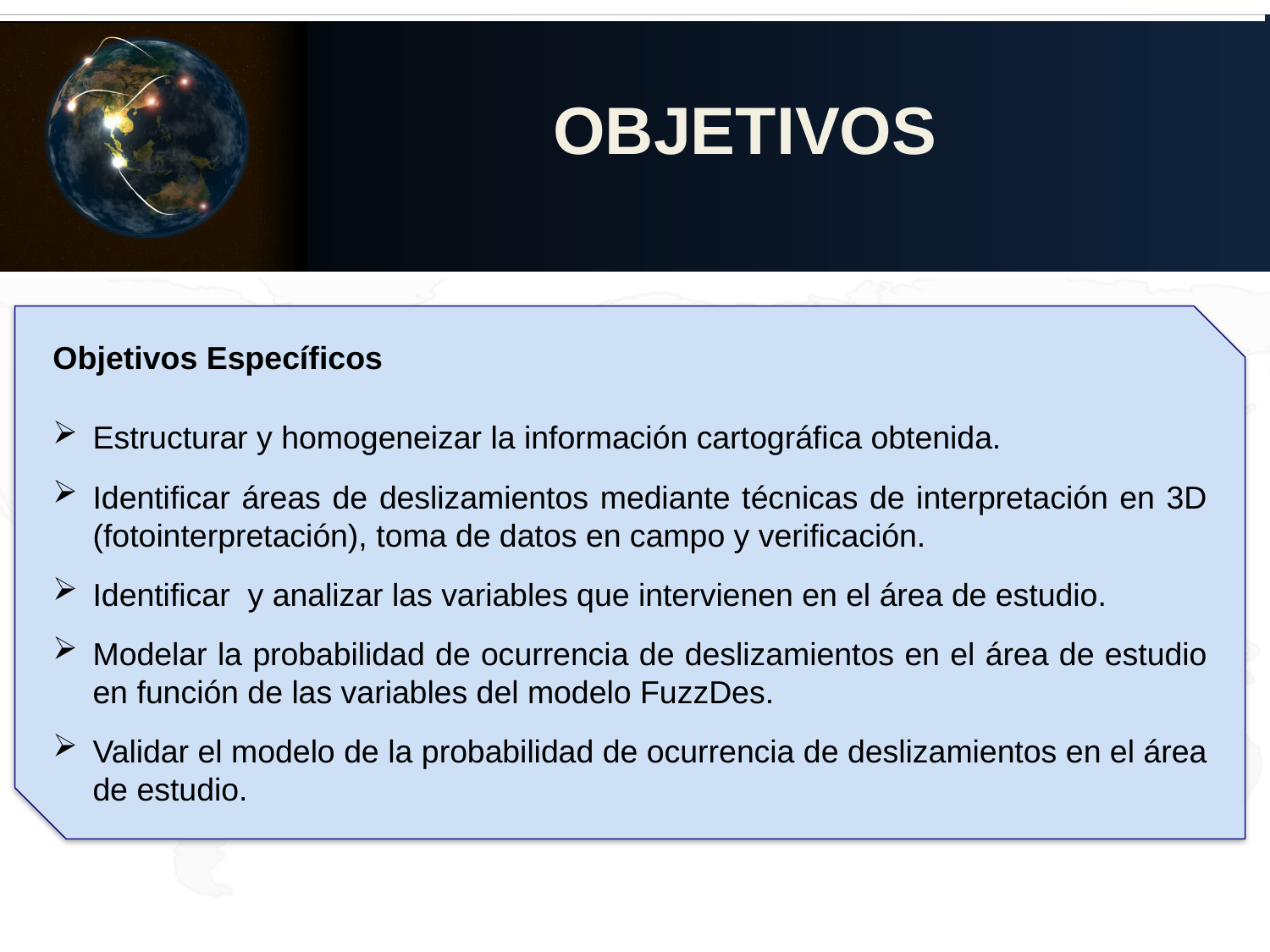

OBJETIVOS
Objetivos Específicos

Estructurar y homogeneizar la información cartográfica obtenida.
Identificar áreas de deslizamientos mediante técnicas de interpretación en 3D (fotointerpretación), toma de datos en campo y verificación.
Identificar  y analizar las variables que intervienen en el área de estudio.
Modelar la probabilidad de ocurrencia de deslizamientos en el área de estudio en función de las variables del modelo FuzzDes.
Validar el modelo de la probabilidad de ocurrencia de deslizamientos en el área de estudio.